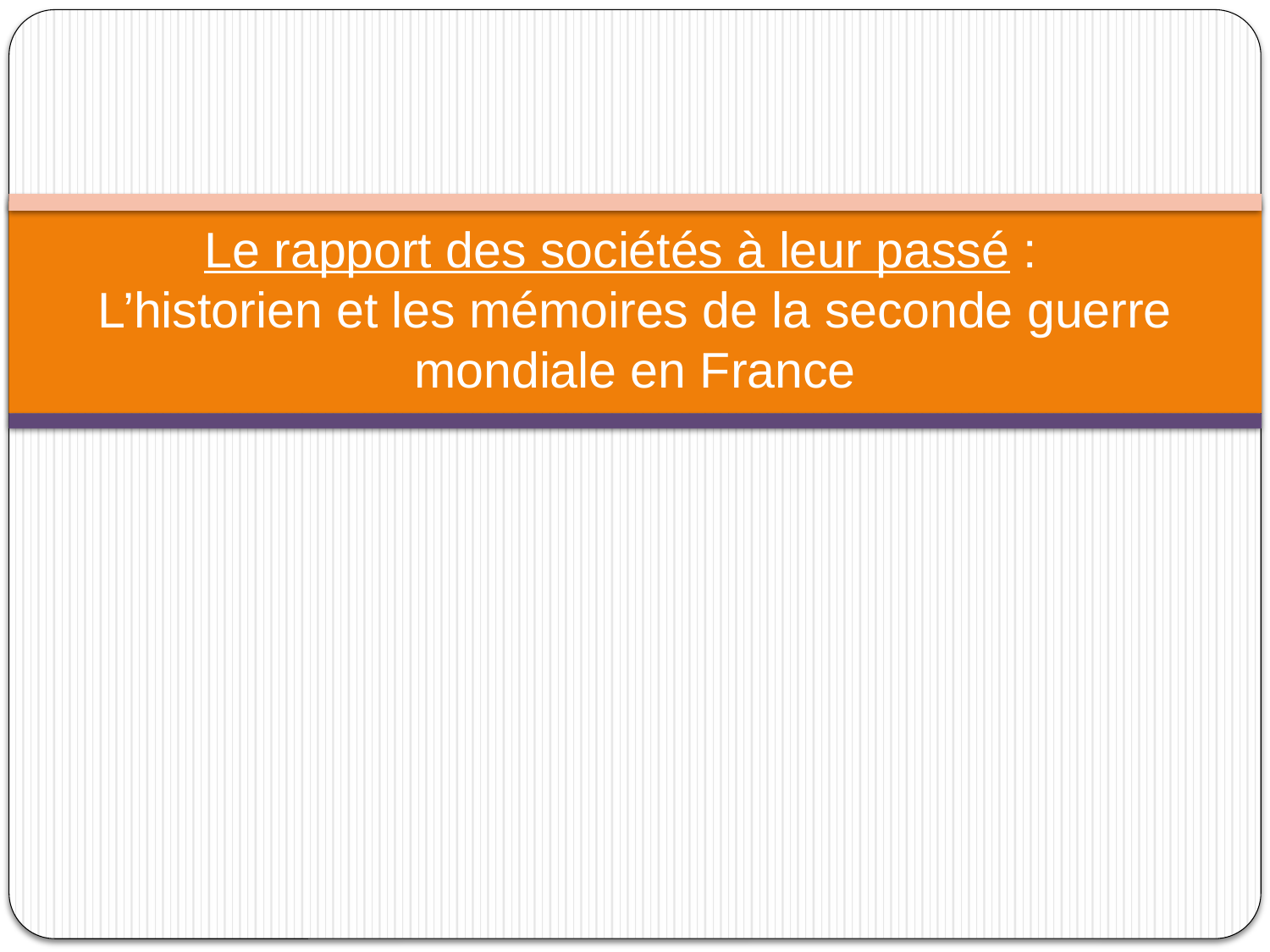

# Le rapport des sociétés à leur passé :   L’historien et les mémoires de la seconde guerre mondiale en France